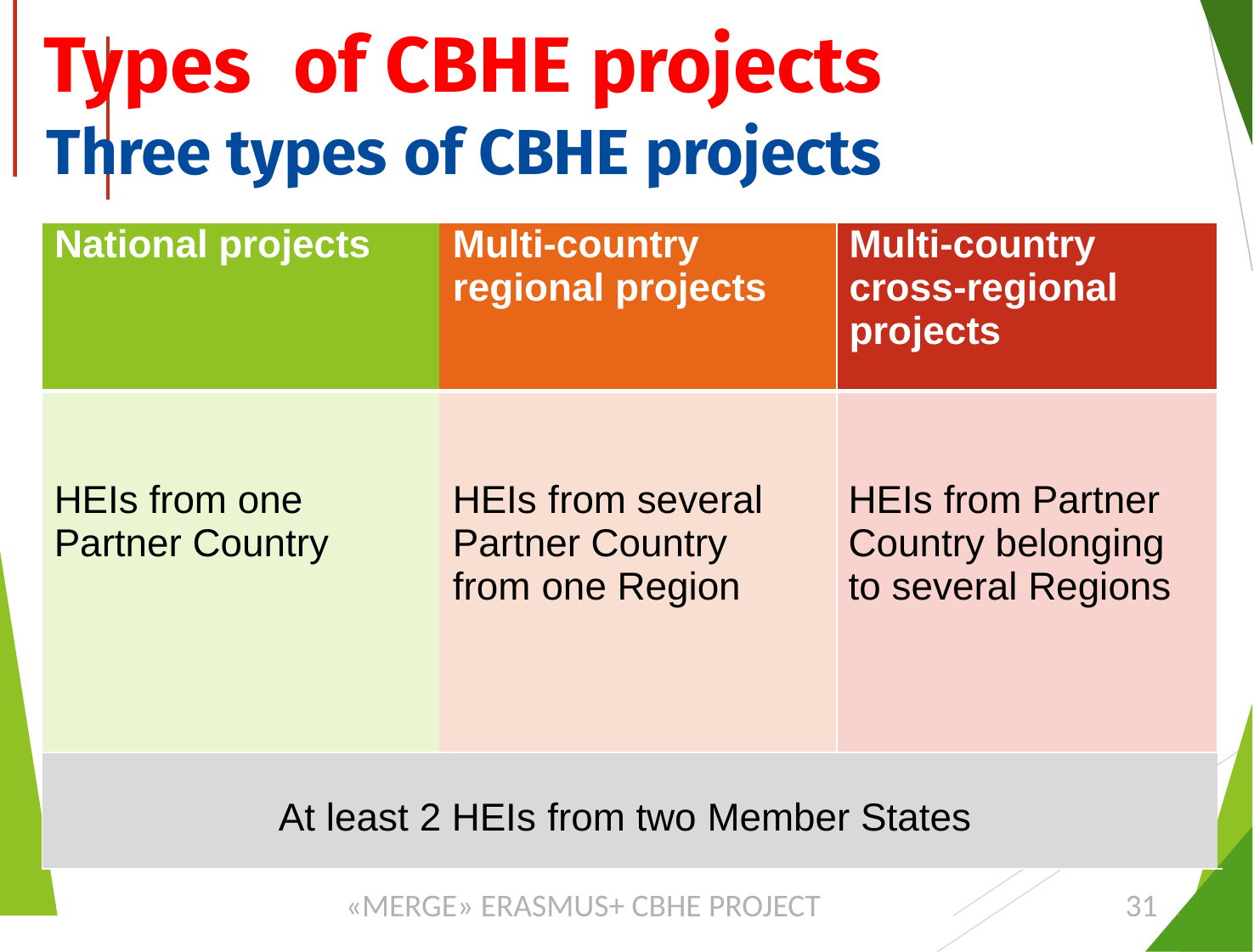

# Types	of CBHE projects
Three types of CBHE projects

| National projects | Multi-country regional projects | Multi-country cross-regional projects |  |
| --- | --- | --- | --- |
| HEIs from one Partner Country | HEIs from several Partner Country from one Region | HEIs from Partner Country belonging to several Regions |  |
| At least 2 HEIs from two Member States |  |  |  |

«MERGE» ERASMUS+ CBHE PROJECT
31